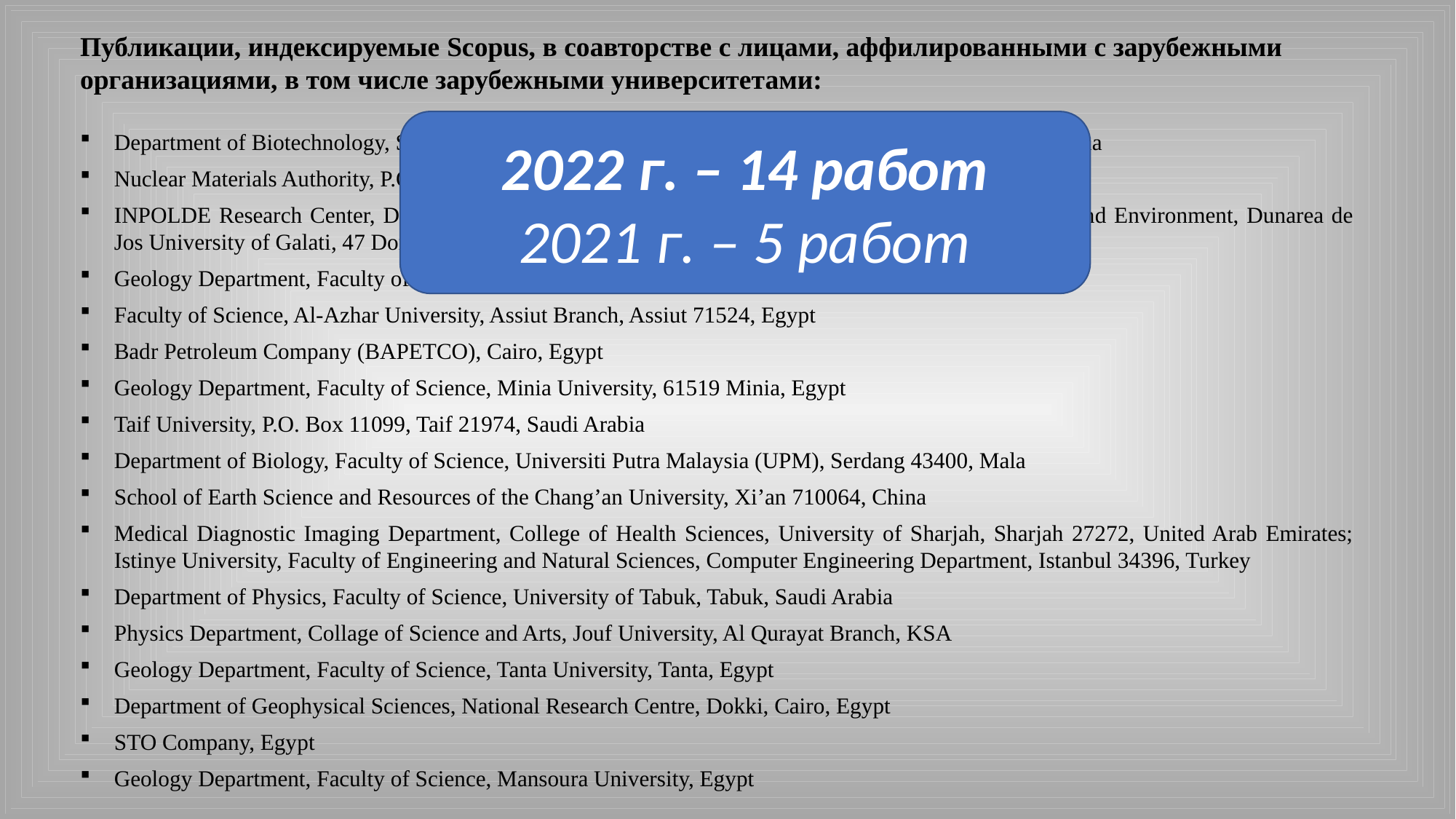

Публикации, индексируемые Scopus, в соавторстве с лицами, аффилированными с зарубежными организациями, в том числе зарубежными университетами:

Department of Biotechnology, Sant Gadge Baba Amravati University, Maharashtra, Amravati, 444602, India
Nuclear Materials Authority, P.O. Box 530, El-Maadi, Cairo, Egypt
INPOLDE Research Center, Department of Chemistry, Faculty of Sciences and Environment, Physics and Environment, Dunarea de Jos University of Galati, 47 Domneasca Street, 800008 Galati, Romania
Geology Department, Faculty of Science, Al-Azhar University, Nasr City, Cairo 11884, Egypt
Faculty of Science, Al-Azhar University, Assiut Branch, Assiut 71524, Egypt
Badr Petroleum Company (BAPETCO), Cairo, Egypt
Geology Department, Faculty of Science, Minia University, 61519 Minia, Egypt
Taif University, P.O. Box 11099, Taif 21974, Saudi Arabia
Department of Biology, Faculty of Science, Universiti Putra Malaysia (UPM), Serdang 43400, Mala
School of Earth Science and Resources of the Chang’an University, Xi’an 710064, China
Medical Diagnostic Imaging Department, College of Health Sciences, University of Sharjah, Sharjah 27272, United Arab Emirates; Istinye University, Faculty of Engineering and Natural Sciences, Computer Engineering Department, Istanbul 34396, Turkey
Department of Physics, Faculty of Science, University of Tabuk, Tabuk, Saudi Arabia
Physics Department, Collage of Science and Arts, Jouf University, Al Qurayat Branch, KSA
Geology Department, Faculty of Science, Tanta University, Tanta, Egypt
Department of Geophysical Sciences, National Research Centre, Dokki, Cairo, Egypt
STO Company, Egypt
Geology Department, Faculty of Science, Mansoura University, Egypt

2022 г. – 14 работ
2021 г. – 5 работ